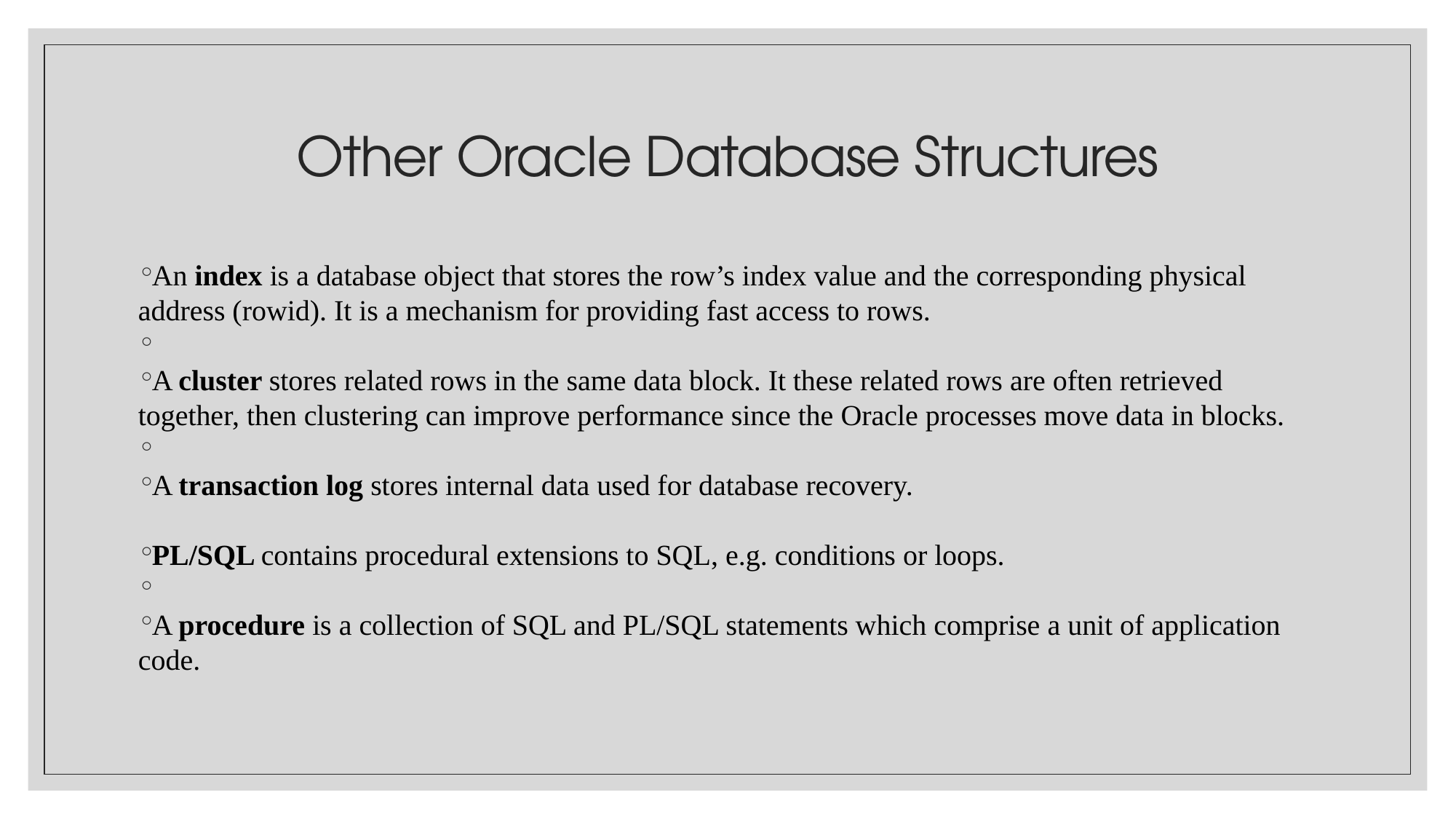

# Other Oracle Database Structures
An index is a database object that stores the row’s index value and the corresponding physical address (rowid). It is a mechanism for providing fast access to rows.

A cluster stores related rows in the same data block. It these related rows are often retrieved together, then clustering can improve performance since the Oracle processes move data in blocks.

A transaction log stores internal data used for database recovery.

PL/SQL contains procedural extensions to SQL, e.g. conditions or loops.

A procedure is a collection of SQL and PL/SQL statements which comprise a unit of application code.